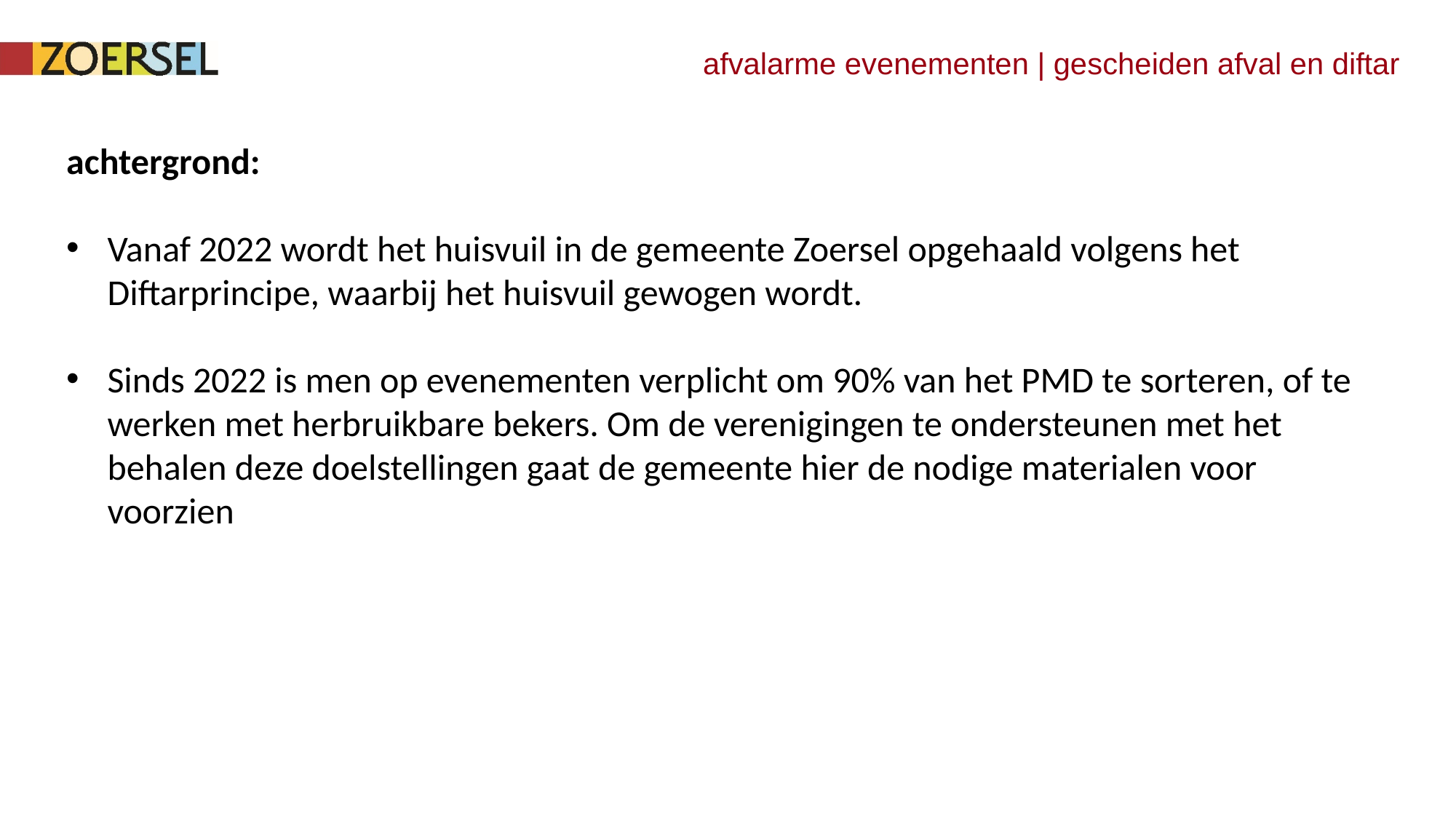

# afvalarme evenementen | gescheiden afval en diftar
achtergrond:

Vanaf 2022 wordt het huisvuil in de gemeente Zoersel opgehaald volgens het Diftarprincipe, waarbij het huisvuil gewogen wordt.

Sinds 2022 is men op evenementen verplicht om 90% van het PMD te sorteren, of te werken met herbruikbare bekers. Om de verenigingen te ondersteunen met het behalen deze doelstellingen gaat de gemeente hier de nodige materialen voor voorzien